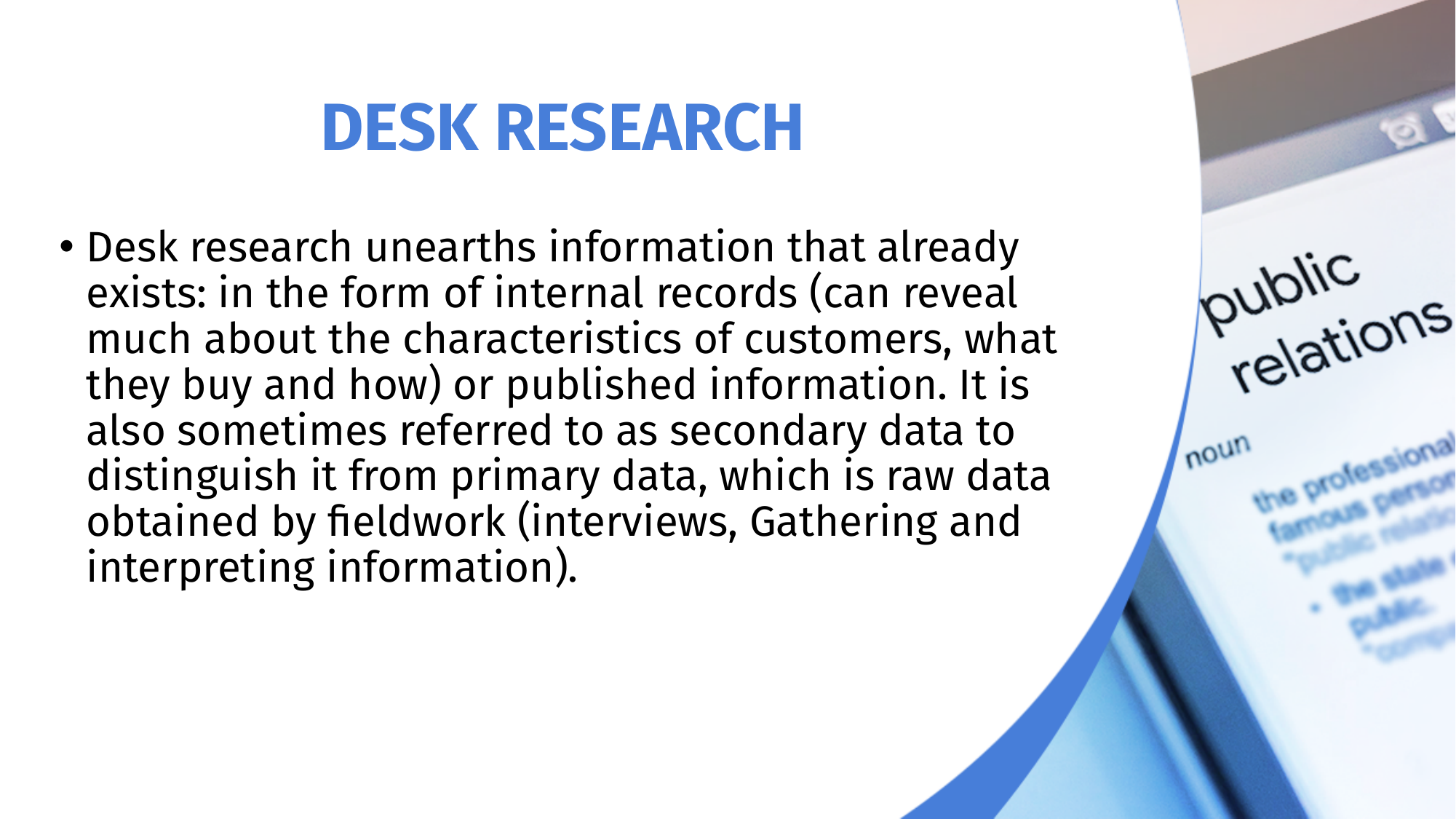

# DESK RESEARCH
Desk research unearths information that already exists: in the form of internal records (can reveal much about the characteristics of customers, what they buy and how) or published information. It is also sometimes referred to as secondary data to distinguish it from primary data, which is raw data obtained by fieldwork (interviews, Gathering and interpreting information).